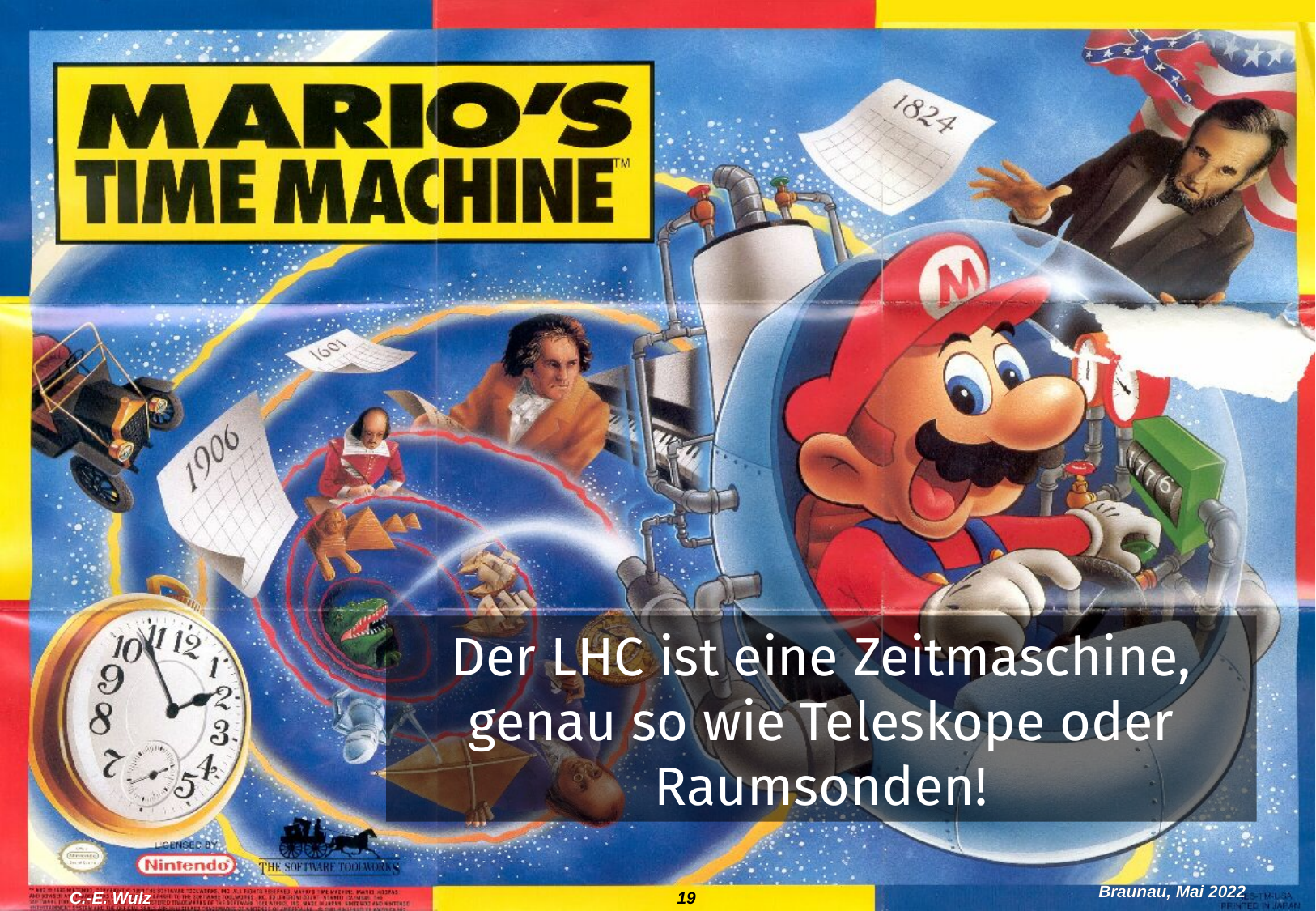

# Der LHC ist eine Zeitmaschine, genau so wie Teleskope oder Raumsonden!
Braunau, Mai 2022
C.-E. Wulz
19